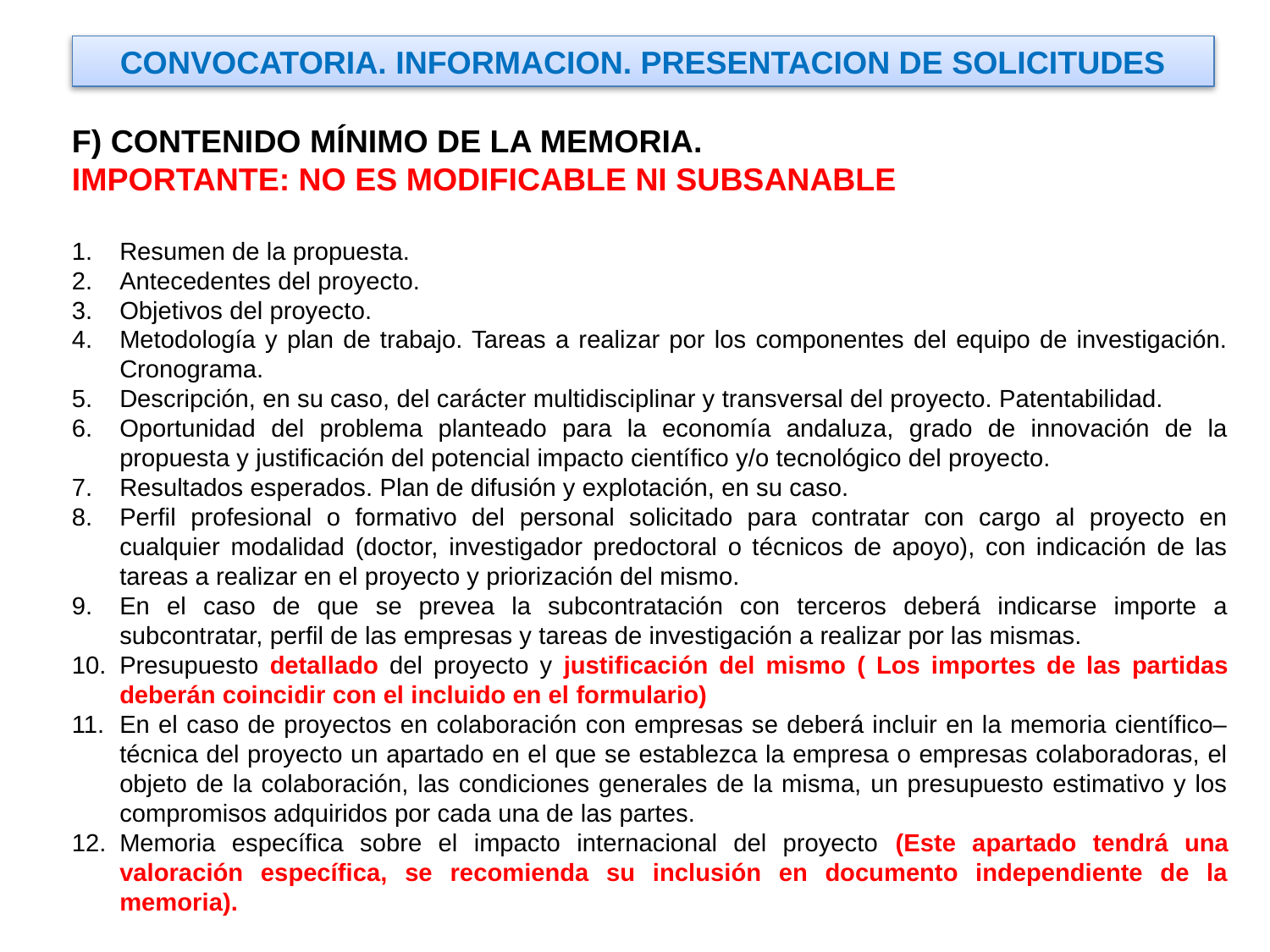

CONVOCATORIA. INFORMACION. PRESENTACION DE SOLICITUDES
F) CONTENIDO MÍNIMO DE LA MEMORIA.
IMPORTANTE: NO ES MODIFICABLE NI SUBSANABLE

Resumen de la propuesta.
Antecedentes del proyecto.
Objetivos del proyecto.
Metodología y plan de trabajo. Tareas a realizar por los componentes del equipo de investigación. Cronograma.
Descripción, en su caso, del carácter multidisciplinar y transversal del proyecto. Patentabilidad.
Oportunidad del problema planteado para la economía andaluza, grado de innovación de la propuesta y justificación del potencial impacto científico y/o tecnológico del proyecto.
Resultados esperados. Plan de difusión y explotación, en su caso.
Perfil profesional o formativo del personal solicitado para contratar con cargo al proyecto en cualquier modalidad (doctor, investigador predoctoral o técnicos de apoyo), con indicación de las tareas a realizar en el proyecto y priorización del mismo.
En el caso de que se prevea la subcontratación con terceros deberá indicarse importe a subcontratar, perfil de las empresas y tareas de investigación a realizar por las mismas.
Presupuesto detallado del proyecto y justificación del mismo ( Los importes de las partidas deberán coincidir con el incluido en el formulario)
En el caso de proyectos en colaboración con empresas se deberá incluir en la memoria científico–técnica del proyecto un apartado en el que se establezca la empresa o empresas colaboradoras, el objeto de la colaboración, las condiciones generales de la misma, un presupuesto estimativo y los compromisos adquiridos por cada una de las partes.
Memoria específica sobre el impacto internacional del proyecto (Este apartado tendrá una valoración específica, se recomienda su inclusión en documento independiente de la memoria).